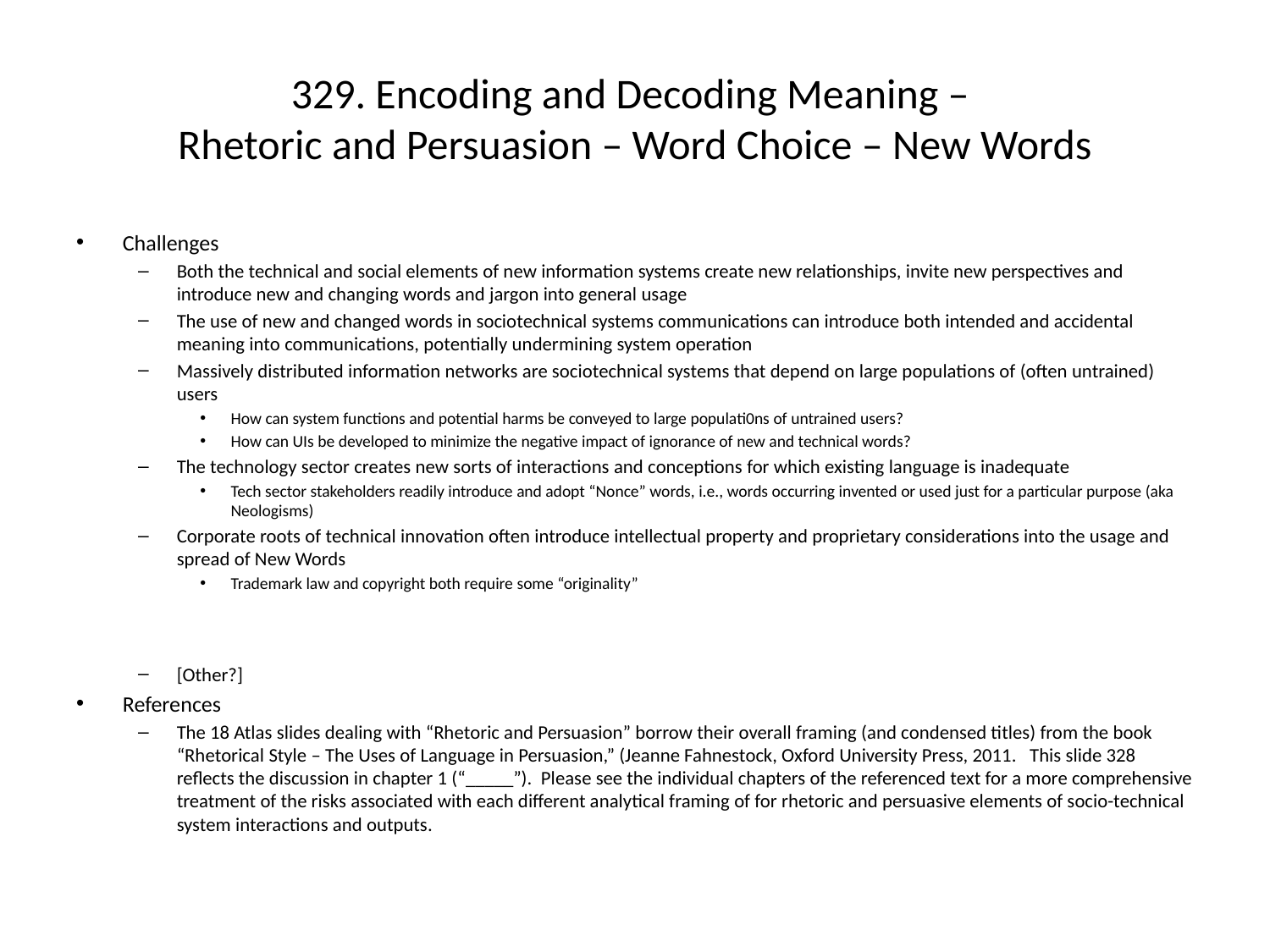

# 329. Encoding and Decoding Meaning – Rhetoric and Persuasion – Word Choice – New Words
Challenges
Both the technical and social elements of new information systems create new relationships, invite new perspectives and introduce new and changing words and jargon into general usage
The use of new and changed words in sociotechnical systems communications can introduce both intended and accidental meaning into communications, potentially undermining system operation
Massively distributed information networks are sociotechnical systems that depend on large populations of (often untrained) users
How can system functions and potential harms be conveyed to large populati0ns of untrained users?
How can UIs be developed to minimize the negative impact of ignorance of new and technical words?
The technology sector creates new sorts of interactions and conceptions for which existing language is inadequate
Tech sector stakeholders readily introduce and adopt “Nonce” words, i.e., words occurring invented or used just for a particular purpose (aka Neologisms)
Corporate roots of technical innovation often introduce intellectual property and proprietary considerations into the usage and spread of New Words
Trademark law and copyright both require some “originality”

[Other?]
References
The 18 Atlas slides dealing with “Rhetoric and Persuasion” borrow their overall framing (and condensed titles) from the book “Rhetorical Style – The Uses of Language in Persuasion,” (Jeanne Fahnestock, Oxford University Press, 2011.   This slide 328 reflects the discussion in chapter 1 (“_____”).  Please see the individual chapters of the referenced text for a more comprehensive treatment of the risks associated with each different analytical framing of for rhetoric and persuasive elements of socio-technical system interactions and outputs.